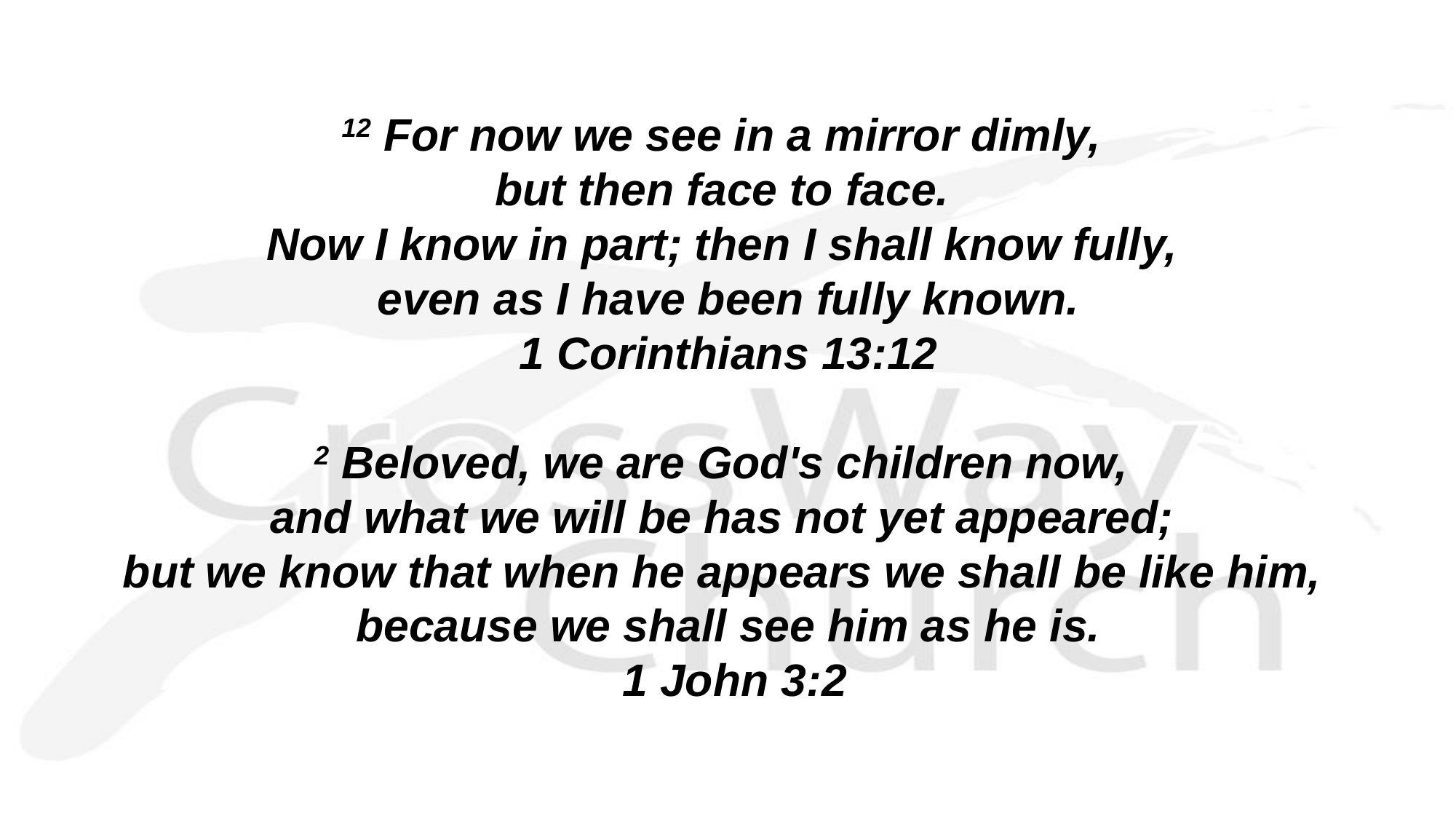

12 For now we see in a mirror dimly,
but then face to face.
Now I know in part; then I shall know fully,
even as I have been fully known.
1 Corinthians 13:12

2 Beloved, we are God's children now,
and what we will be has not yet appeared;
but we know that when he appears we shall be like him,
because we shall see him as he is.
 1 John 3:2